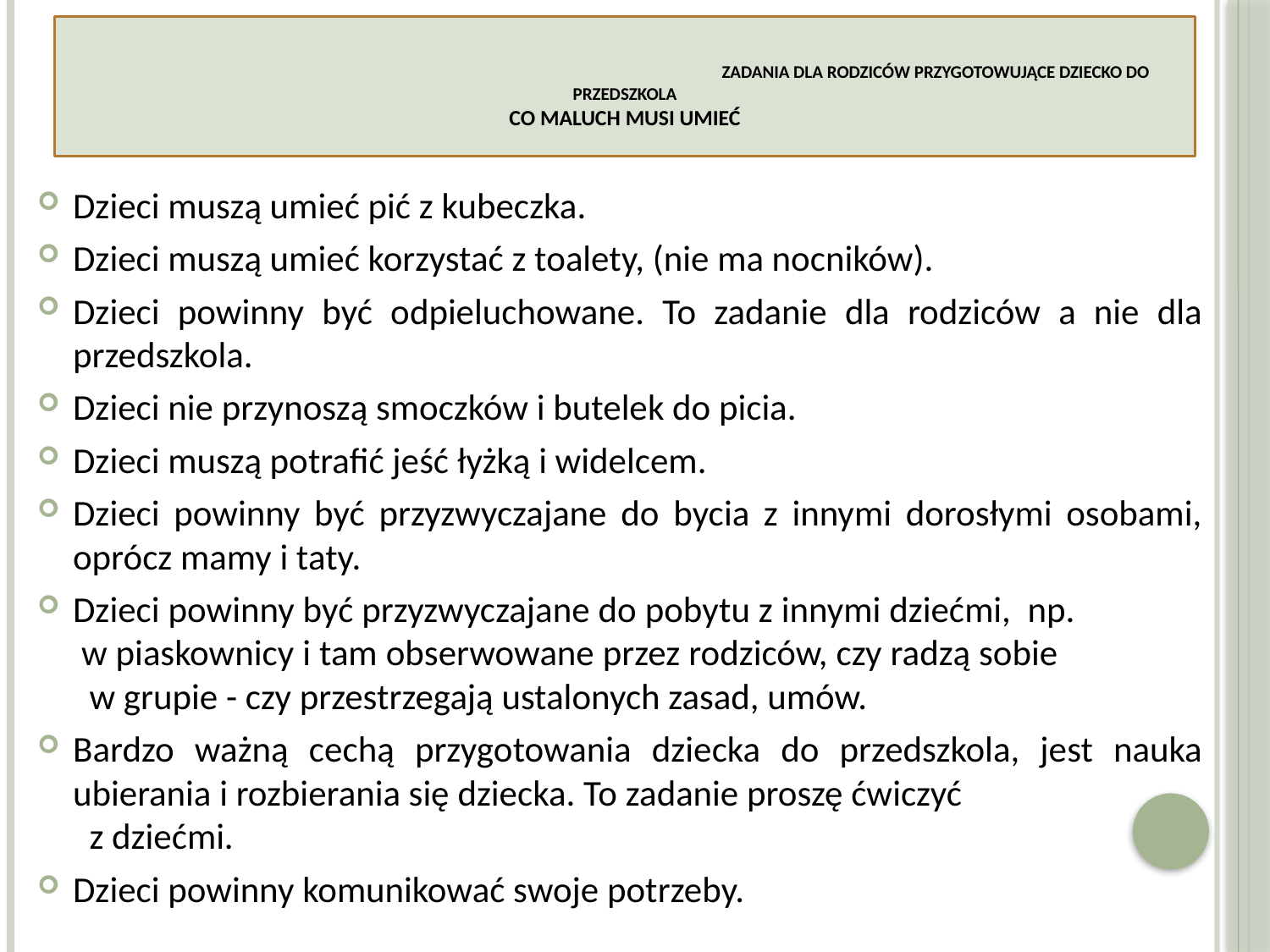

# Zadania dla Rodziców przygotowujące dziecko do przedszkola co maluch musi umieć
Dzieci muszą umieć pić z kubeczka.
Dzieci muszą umieć korzystać z toalety, (nie ma nocników).
Dzieci powinny być odpieluchowane. To zadanie dla rodziców a nie dla przedszkola.
Dzieci nie przynoszą smoczków i butelek do picia.
Dzieci muszą potrafić jeść łyżką i widelcem.
Dzieci powinny być przyzwyczajane do bycia z innymi dorosłymi osobami, oprócz mamy i taty.
Dzieci powinny być przyzwyczajane do pobytu z innymi dziećmi,  np.                 w piaskownicy i tam obserwowane przez rodziców, czy radzą sobie                    w grupie - czy przestrzegają ustalonych zasad, umów.
Bardzo ważną cechą przygotowania dziecka do przedszkola, jest nauka ubierania i rozbierania się dziecka. To zadanie proszę ćwiczyć                                z dziećmi.
Dzieci powinny komunikować swoje potrzeby.